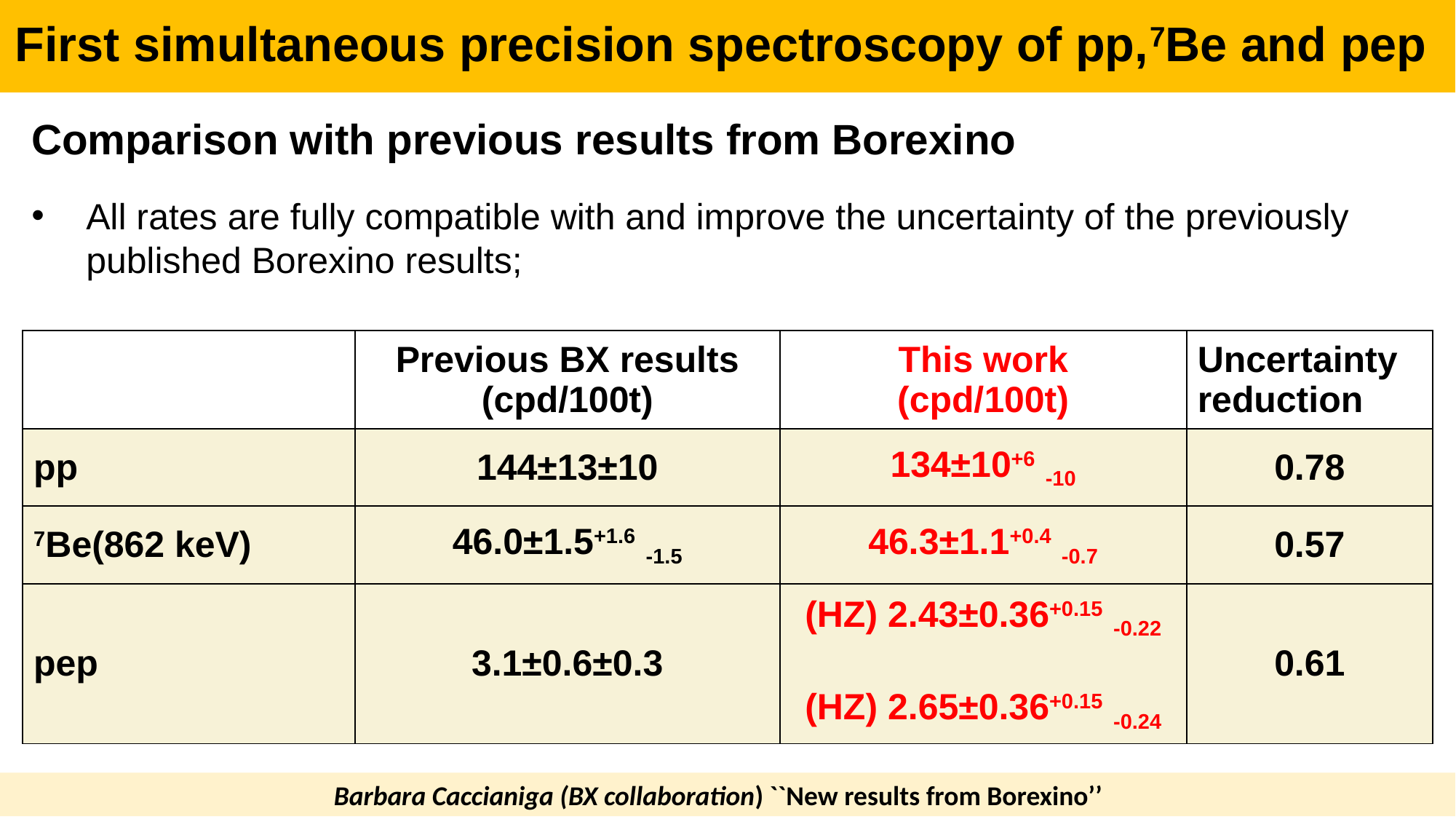

First simultaneous precision spectroscopy of pp,7Be and pep
Comparison with previous results from Borexino
All rates are fully compatible with and improve the uncertainty of the previously published Borexino results;
|  | Previous BX results (cpd/100t) | This work (cpd/100t) | Uncertainty reduction |
| --- | --- | --- | --- |
| pp | 144±13±10 | 134±10+6 -10 | 0.78 |
| 7Be(862 keV) | 46.0±1.5+1.6 -1.5 | 46.3±1.1+0.4 -0.7 | 0.57 |
| pep | 3.1±0.6±0.3 | (HZ) 2.43±0.36+0.15 -0.22 (HZ) 2.65±0.36+0.15 -0.24 | 0.61 |
Barbara Caccianiga (BX collaboration) ``New results from Borexino’’